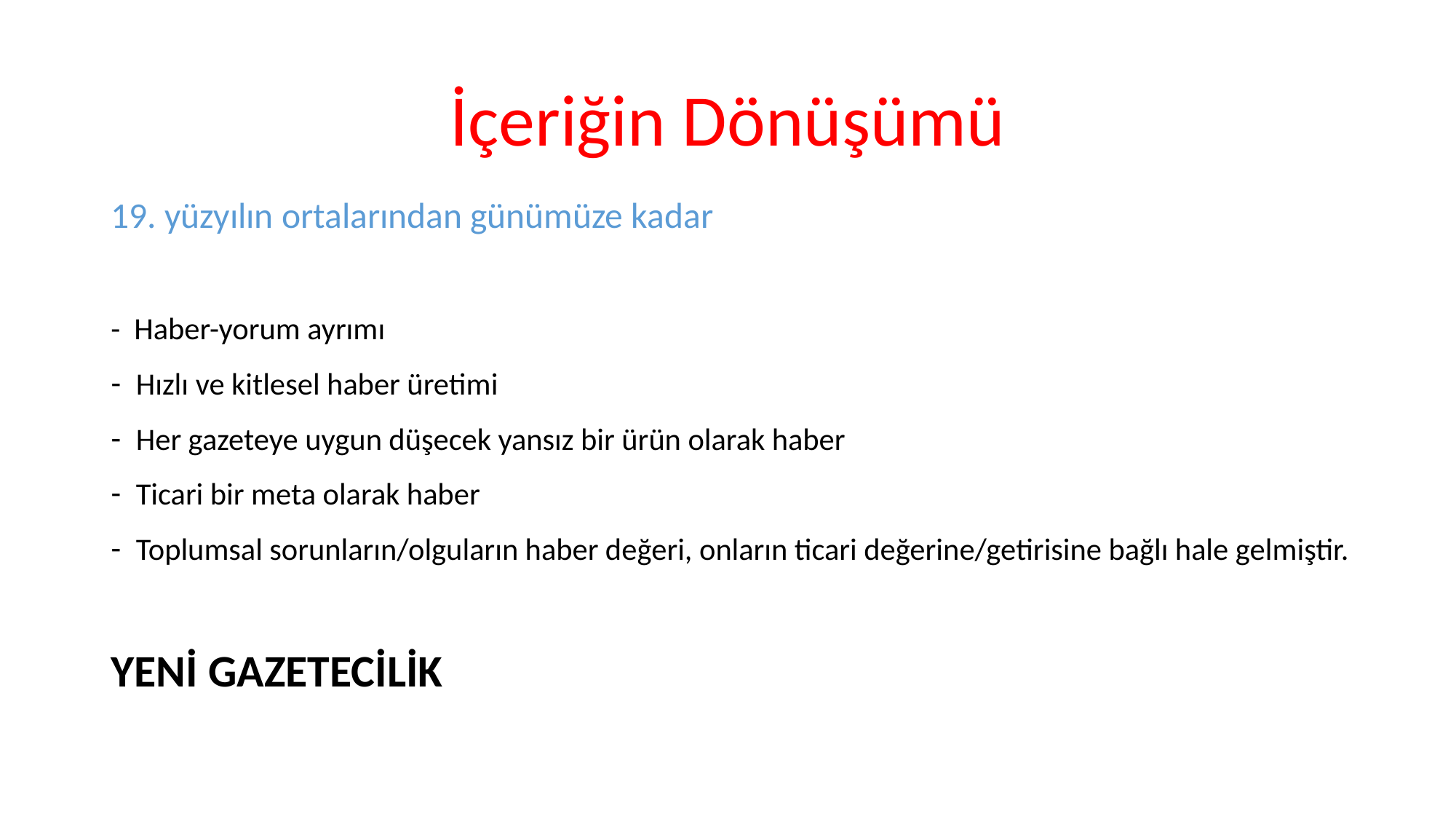

# İçeriğin Dönüşümü
19. yüzyılın ortalarından günümüze kadar

-  Haber-yorum ayrımı
Hızlı ve kitlesel haber üretimi
Her gazeteye uygun düşecek yansız bir ürün olarak haber
Ticari bir meta olarak haber
Toplumsal sorunların/olguların haber değeri, onların ticari değerine/getirisine bağlı hale gelmiştir.

YENİ GAZETECİLİK